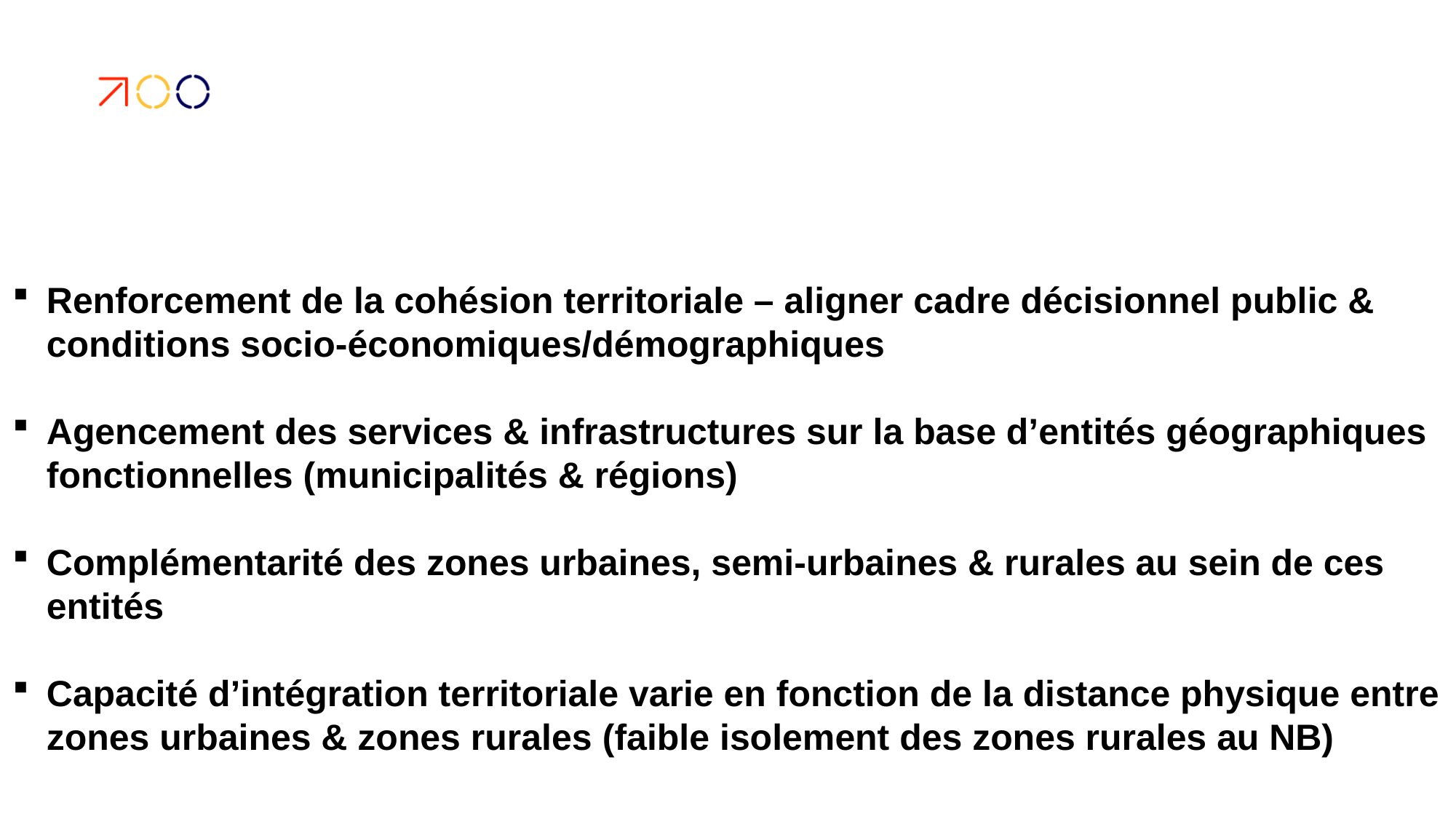

Renforcement de la cohésion territoriale – aligner cadre décisionnel public & conditions socio-économiques/démographiques

Agencement des services & infrastructures sur la base d’entités géographiques fonctionnelles (municipalités & régions)

Complémentarité des zones urbaines, semi-urbaines & rurales au sein de ces entités

Capacité d’intégration territoriale varie en fonction de la distance physique entre zones urbaines & zones rurales (faible isolement des zones rurales au NB)